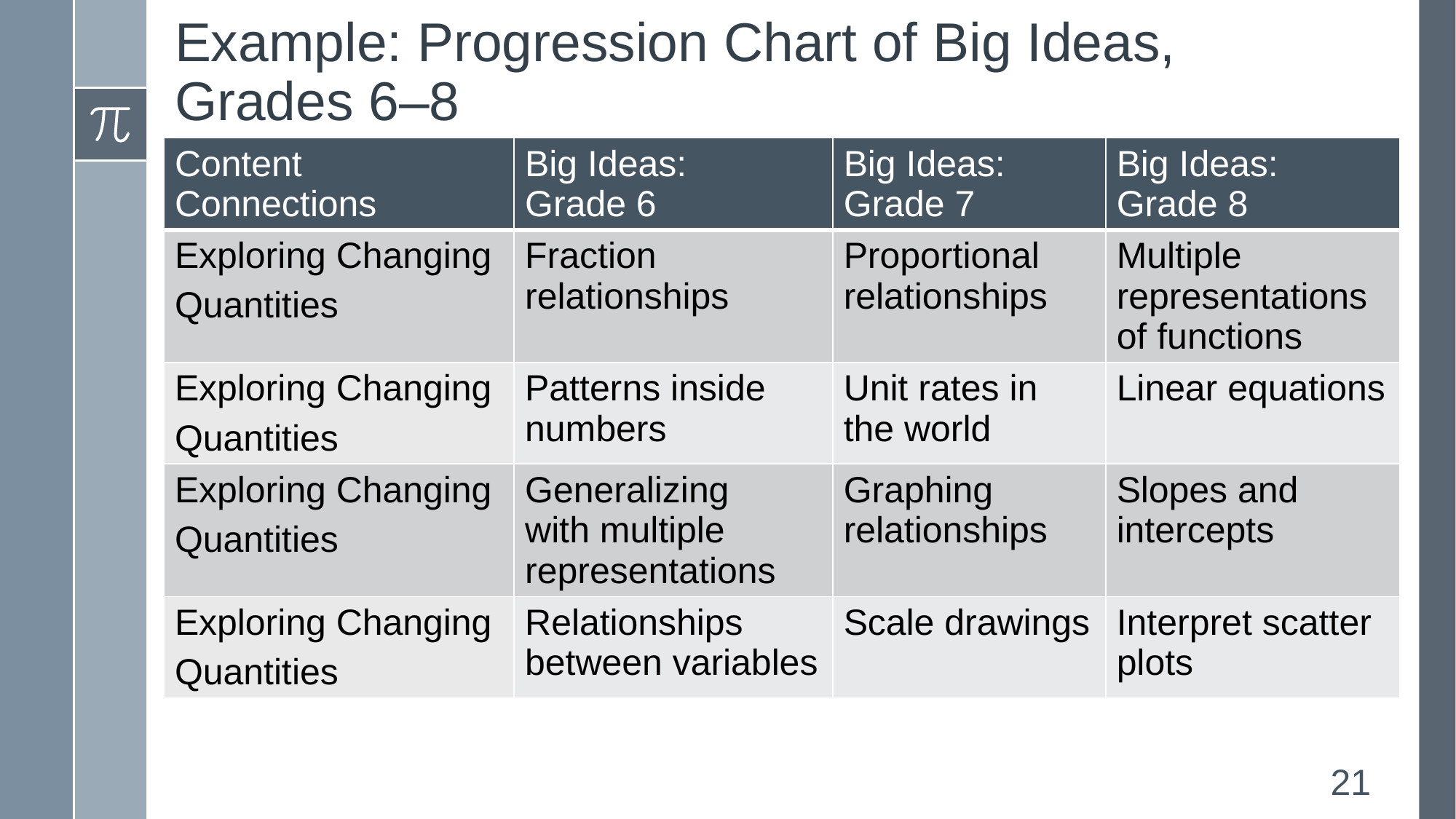

# Example: Progression Chart of Big Ideas, Grades 6–8
| Content Connections | Big Ideas: Grade 6 | Big Ideas: Grade 7 | Big Ideas: Grade 8 |
| --- | --- | --- | --- |
| Exploring Changing  Quantities | Fraction relationships | Proportional  relationships | Multiple  representations of functions |
| Exploring Changing  Quantities | Patterns inside numbers | Unit rates in the world | Linear equations |
| Exploring Changing  Quantities | Generalizing with multiple  representations | Graphing  relationships | Slopes and  intercepts |
| Exploring Changing  Quantities | Relationships  between variables | Scale drawings | Interpret scatter  plots |
21